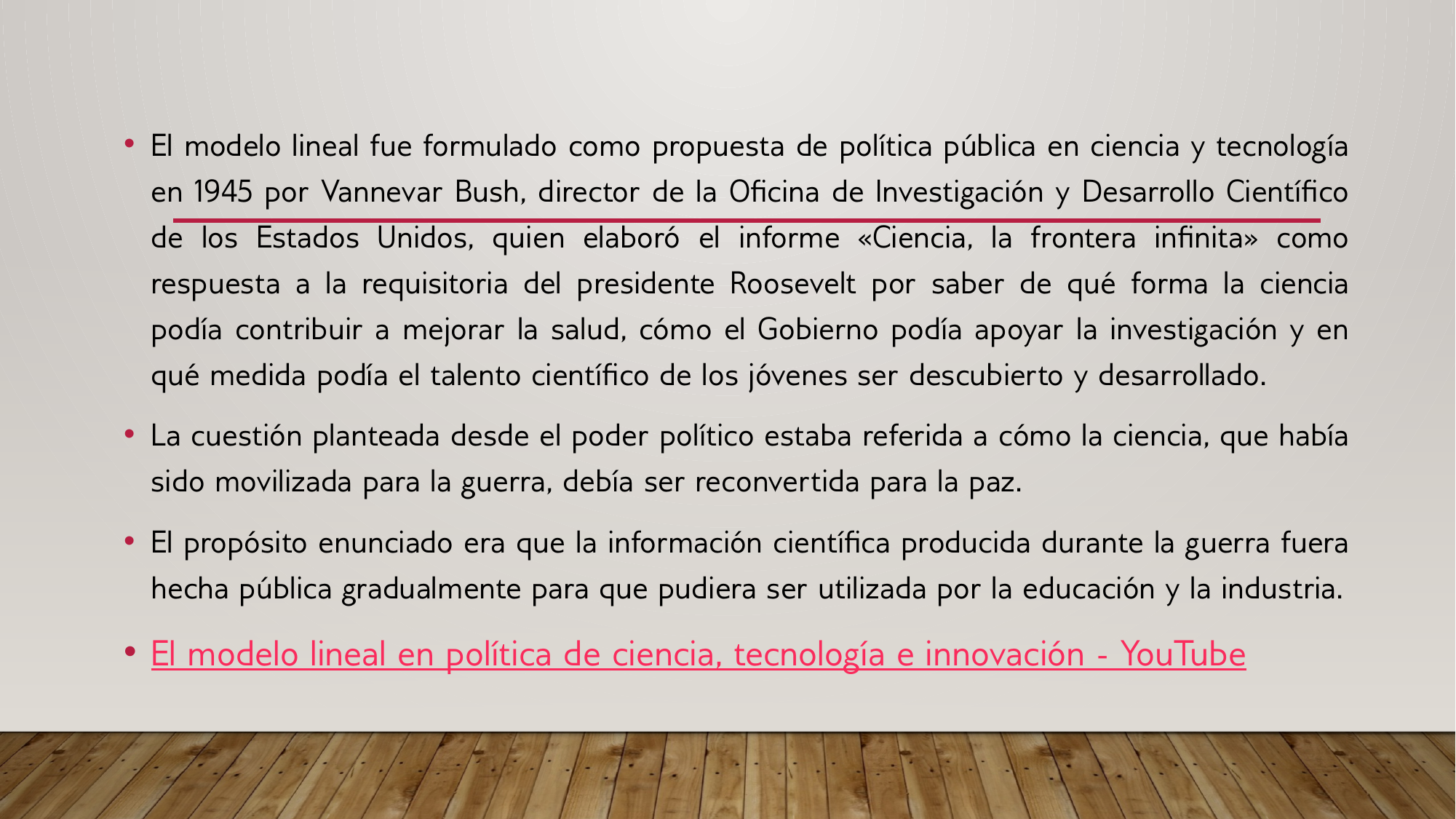

El modelo lineal fue formulado como propuesta de política pública en ciencia y tecnología en 1945 por Vannevar Bush, director de la Oficina de Investigación y Desarrollo Científico de los Estados Unidos, quien elaboró el informe «Ciencia, la frontera infinita» como respuesta a la requisitoria del presidente Roosevelt por saber de qué forma la ciencia podía contribuir a mejorar la salud, cómo el Gobierno podía apoyar la investigación y en qué medida podía el talento científico de los jóvenes ser descubierto y desarrollado.
La cuestión planteada desde el poder político estaba referida a cómo la ciencia, que había sido movilizada para la guerra, debía ser reconvertida para la paz.
El propósito enunciado era que la información científica producida durante la guerra fuera hecha pública gradualmente para que pudiera ser utilizada por la educación y la industria.
El modelo lineal en política de ciencia, tecnología e innovación - YouTube